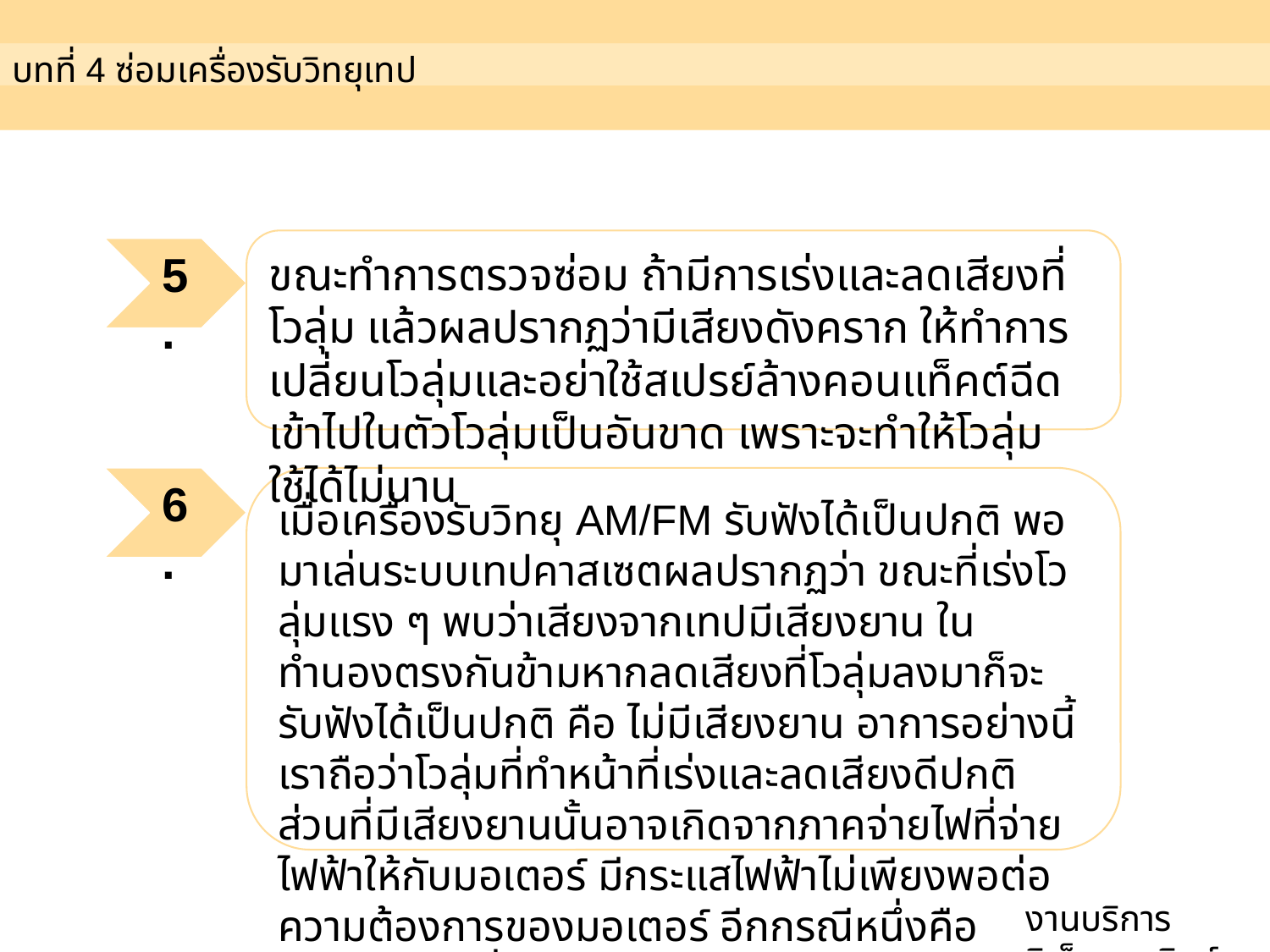

บทที่ 4 ซ่อมเครื่องรับวิทยุเทป
ขณะทำการตรวจซ่อม ถ้ามีการเร่งและลดเสียงที่โวลุ่ม แล้วผลปรากฏว่ามีเสียงดังคราก ให้ทำการเปลี่ยนโวลุ่มและอย่าใช้สเปรย์ล้างคอนแท็คต์ฉีดเข้าไปในตัวโวลุ่มเป็นอันขาด เพราะจะทำให้โวลุ่มใช้ได้ไม่นาน
5.
6.
เมื่อเครื่องรับวิทยุ AM/FM รับฟังได้เป็นปกติ พอมาเล่นระบบเทปคาสเซตผลปรากฏว่า ขณะที่เร่งโวลุ่มแรง ๆ พบว่าเสียงจากเทปมีเสียงยาน ในทำนองตรงกันข้ามหากลดเสียงที่โวลุ่มลงมาก็จะรับฟังได้เป็นปกติ คือ ไม่มีเสียงยาน อาการอย่างนี้เราถือว่าโวลุ่มที่ทำหน้าที่เร่งและลดเสียงดีปกติ ส่วนที่มีเสียงยานนั้นอาจเกิดจากภาคจ่ายไฟที่จ่ายไฟฟ้าให้กับมอเตอร์ มีกระแสไฟฟ้าไม่เพียงพอต่อความต้องการของมอเตอร์ อีกกรณีหนึ่งคือ มอเตอร์เทปที่เป็นตัวเสีย